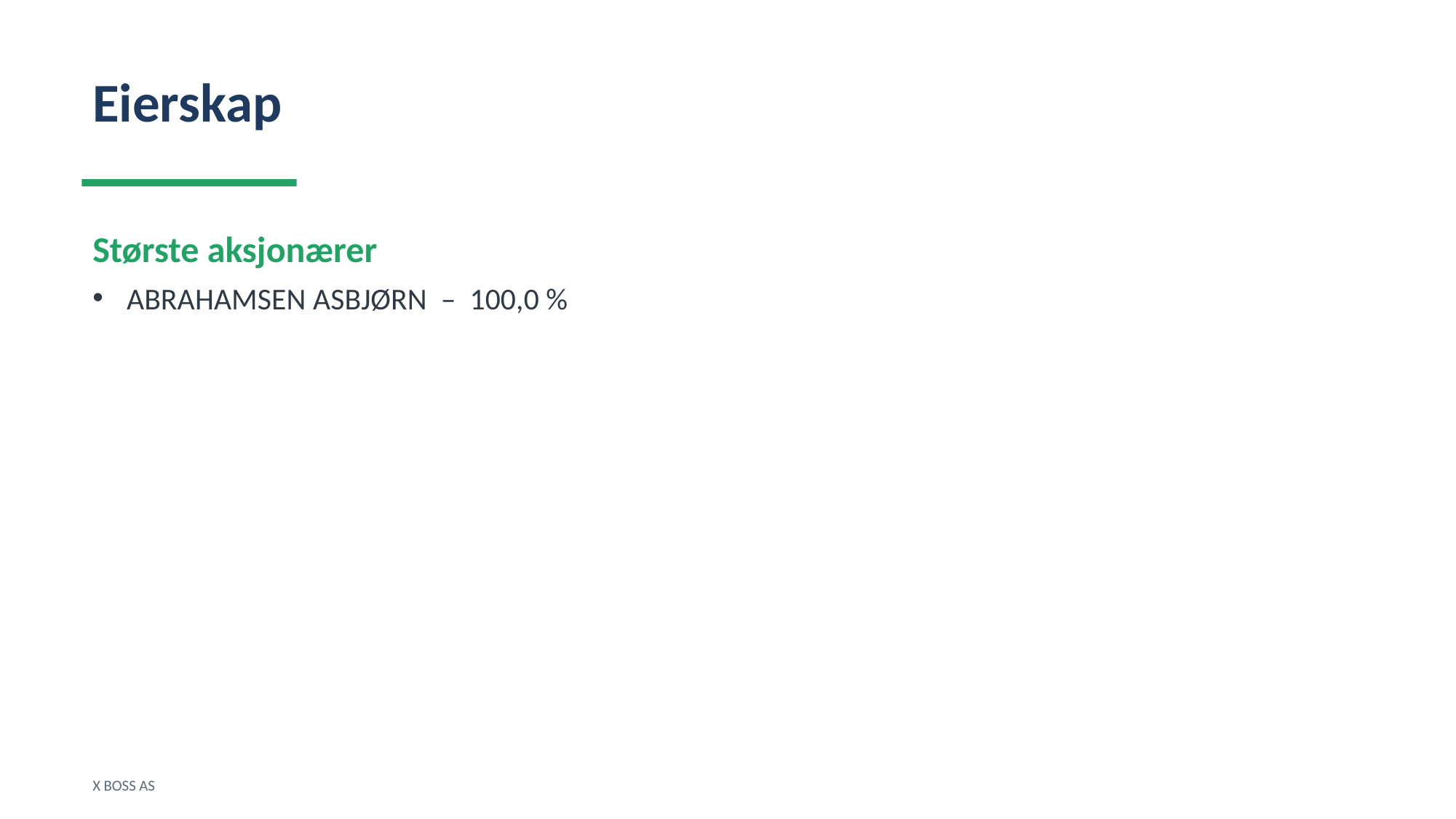

Eierskap

Største aksjonærer
ABRAHAMSEN ASBJØRN  –  100,0 %
X BOSS AS